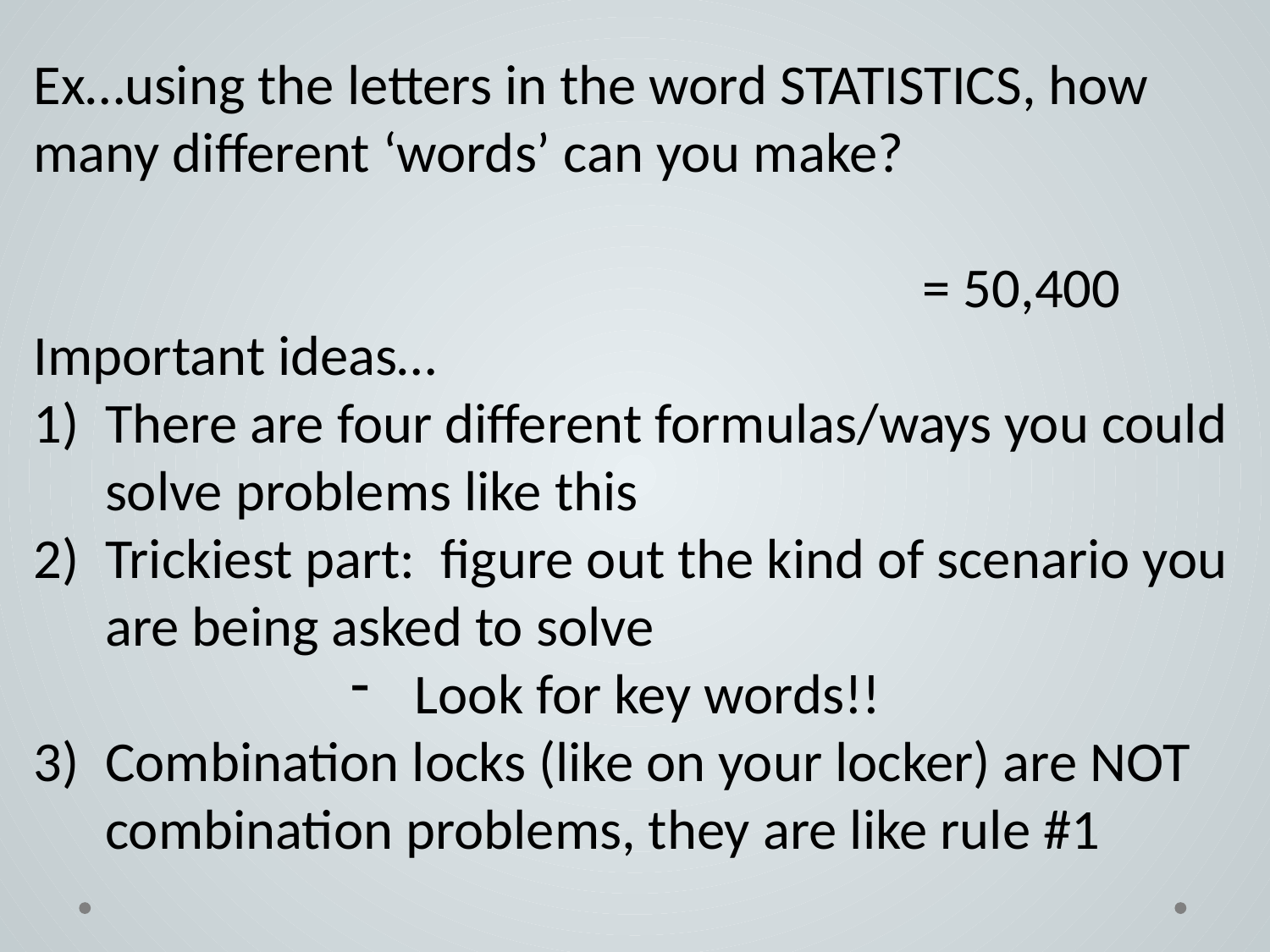

Ex…using the letters in the word STATISTICS, how many different ‘words’ can you make?

							= 50,400
Important ideas…
There are four different formulas/ways you could solve problems like this
Trickiest part:  figure out the kind of scenario you are being asked to solve
Look for key words!!
Combination locks (like on your locker) are NOT combination problems, they are like rule #1